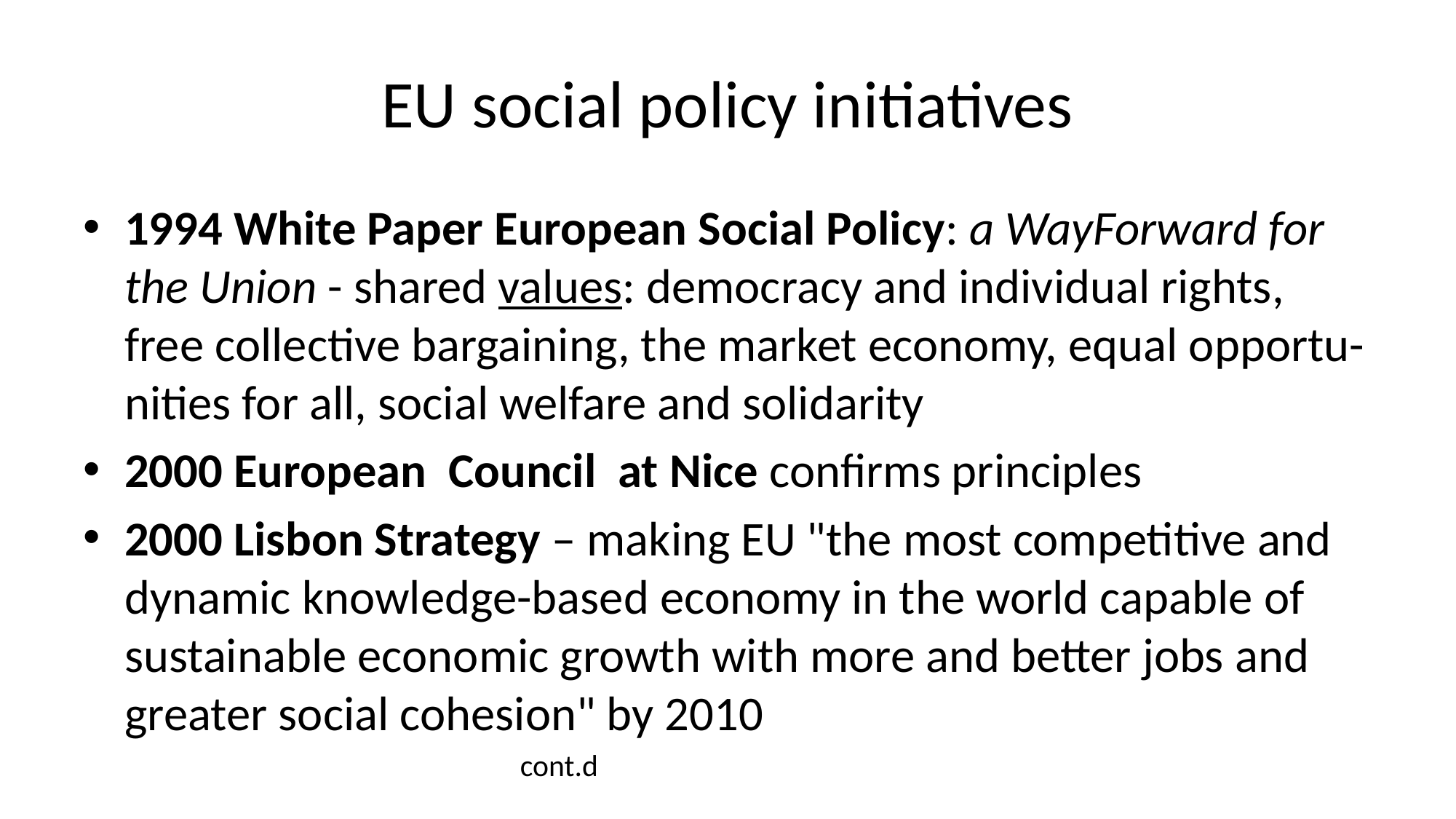

# EU social policy initiatives
1994 White Paper European Social Policy: a WayForward for the Union - shared values: democracy and individual rights, free collective bargaining, the market economy, equal opportu-nities for all, social welfare and solidarity
2000 European  Council  at Nice confirms principles
2000 Lisbon Strategy – making EU "the most competitive and dynamic knowledge-based economy in the world capable of sustainable economic growth with more and better jobs and greater social cohesion" by 2010
cont.d